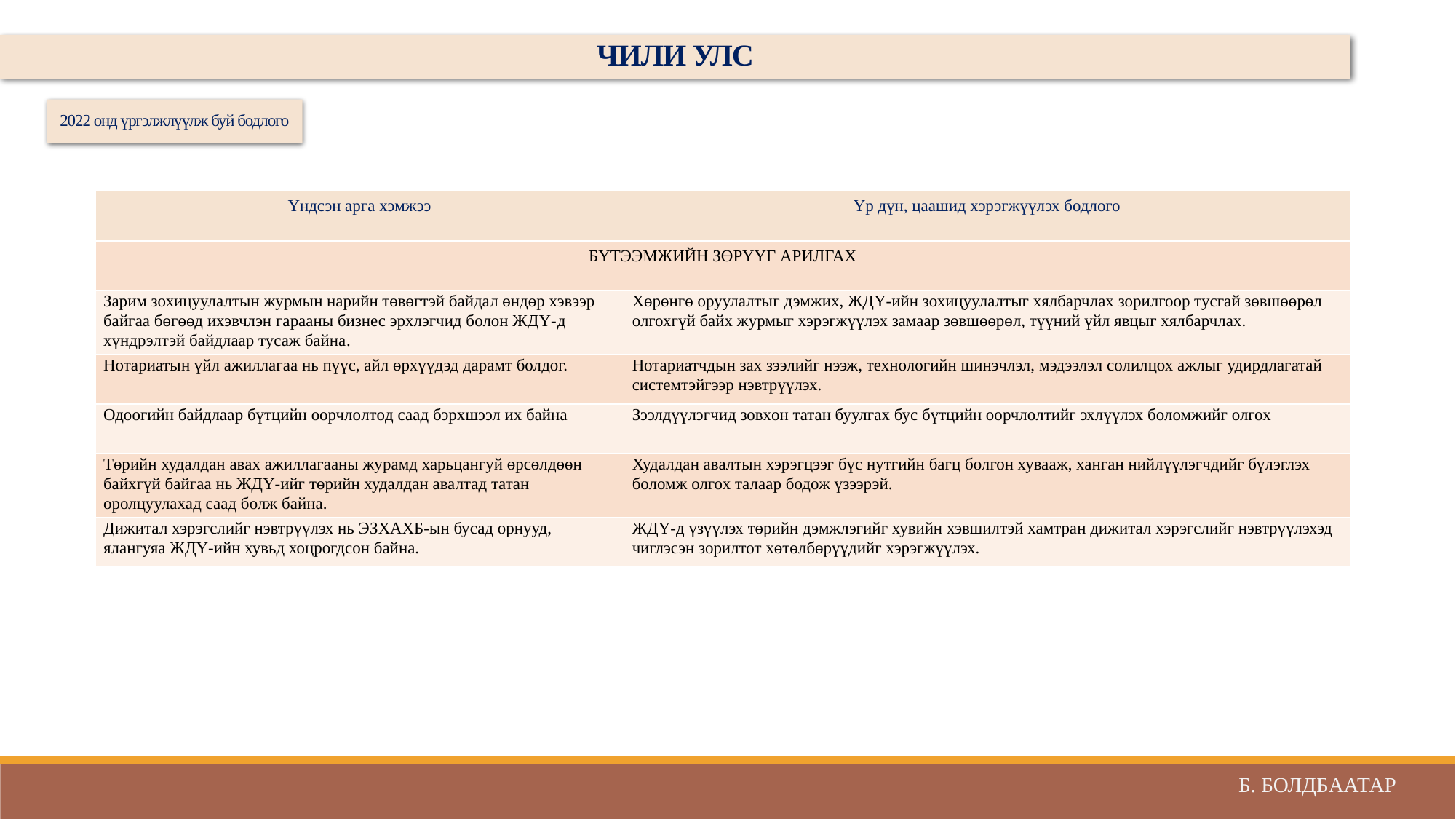

ЧИЛИ УЛС
2022 онд үргэлжлүүлж буй бодлого
| Үндсэн арга хэмжээ | Үр дүн, цаашид хэрэгжүүлэх бодлого |
| --- | --- |
| Бүтээмжийн зөрүүг арилгах |  |
| Зарим зохицуулалтын журмын нарийн төвөгтэй байдал өндөр хэвээр байгаа бөгөөд ихэвчлэн гарааны бизнес эрхлэгчид болон ЖДҮ-д хүндрэлтэй байдлаар тусаж байна. | Хөрөнгө оруулалтыг дэмжих, ЖДҮ-ийн зохицуулалтыг хялбарчлах зорилгоор тусгай зөвшөөрөл олгохгүй байх журмыг хэрэгжүүлэх замаар зөвшөөрөл, түүний үйл явцыг хялбарчлах. |
| Нотариатын үйл ажиллагаа нь пүүс, айл өрхүүдэд дарамт болдог. | Нотариатчдын зах зээлийг нээж, технологийн шинэчлэл, мэдээлэл солилцох ажлыг удирдлагатай системтэйгээр нэвтрүүлэх. |
| Одоогийн байдлаар бүтцийн өөрчлөлтөд саад бэрхшээл их байна | Зээлдүүлэгчид зөвхөн татан буулгах бус бүтцийн өөрчлөлтийг эхлүүлэх боломжийг олгох |
| Төрийн худалдан авах ажиллагааны журамд харьцангуй өрсөлдөөн байхгүй байгаа нь ЖДҮ-ийг төрийн худалдан авалтад татан оролцуулахад саад болж байна. | Худалдан авалтын хэрэгцээг бүс нутгийн багц болгон хувааж, ханган нийлүүлэгчдийг бүлэглэх боломж олгох талаар бодож үзээрэй. |
| Дижитал хэрэгслийг нэвтрүүлэх нь ЭЗХАХБ-ын бусад орнууд, ялангуяа ЖДҮ-ийн хувьд хоцрогдсон байна. | ЖДҮ-д үзүүлэх төрийн дэмжлэгийг хувийн хэвшилтэй хамтран дижитал хэрэгслийг нэвтрүүлэхэд чиглэсэн зорилтот хөтөлбөрүүдийг хэрэгжүүлэх. |
Б. БОЛДБААТАР